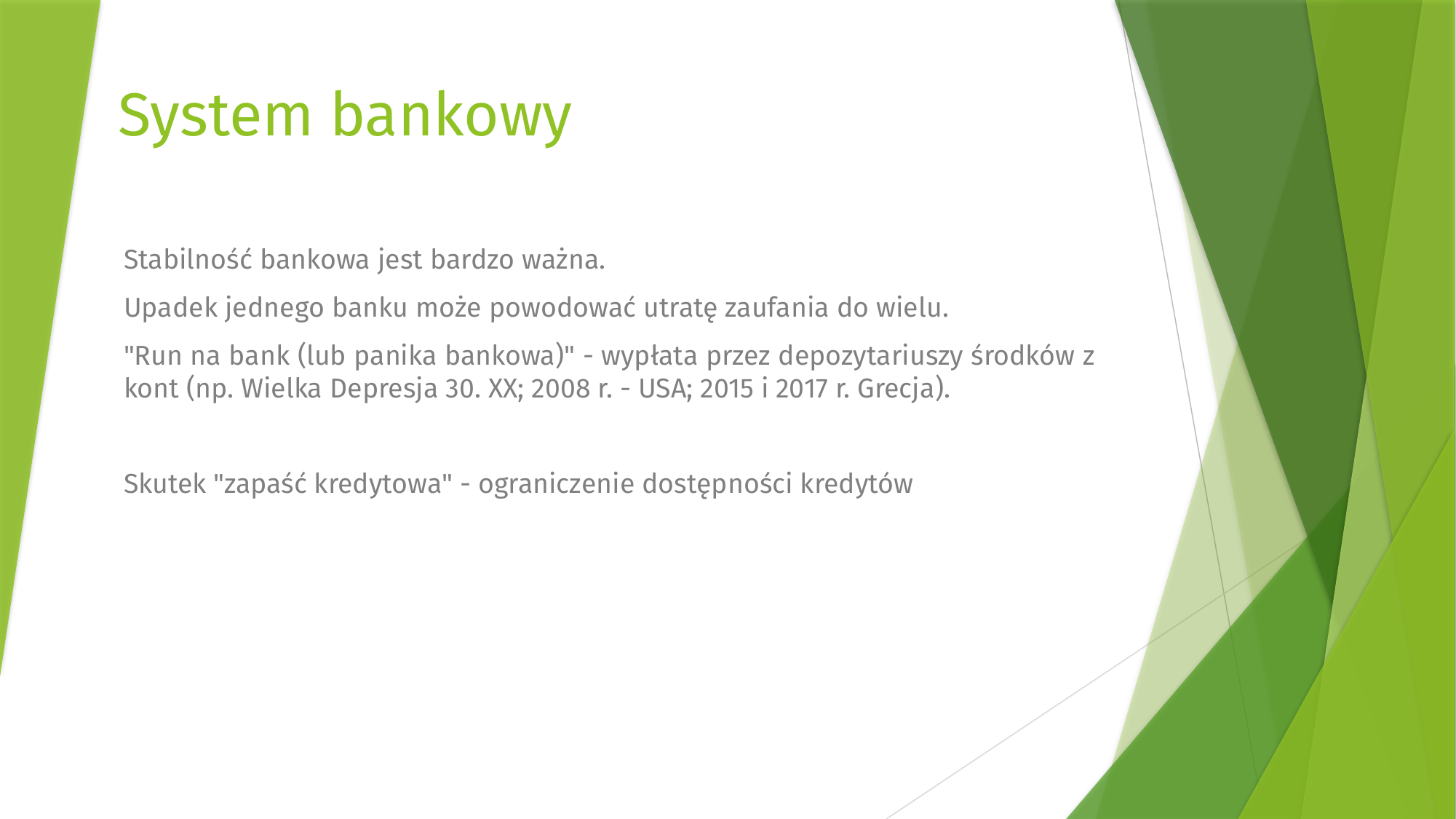

# System bankowy

Stabilność bankowa jest bardzo ważna.
Upadek jednego banku może powodować utratę zaufania do wielu.
"Run na bank (lub panika bankowa)" - wypłata przez depozytariuszy środków z kont (np. Wielka Depresja 30. XX; 2008 r. - USA; 2015 i 2017 r. Grecja).

Skutek "zapaść kredytowa" - ograniczenie dostępności kredytów